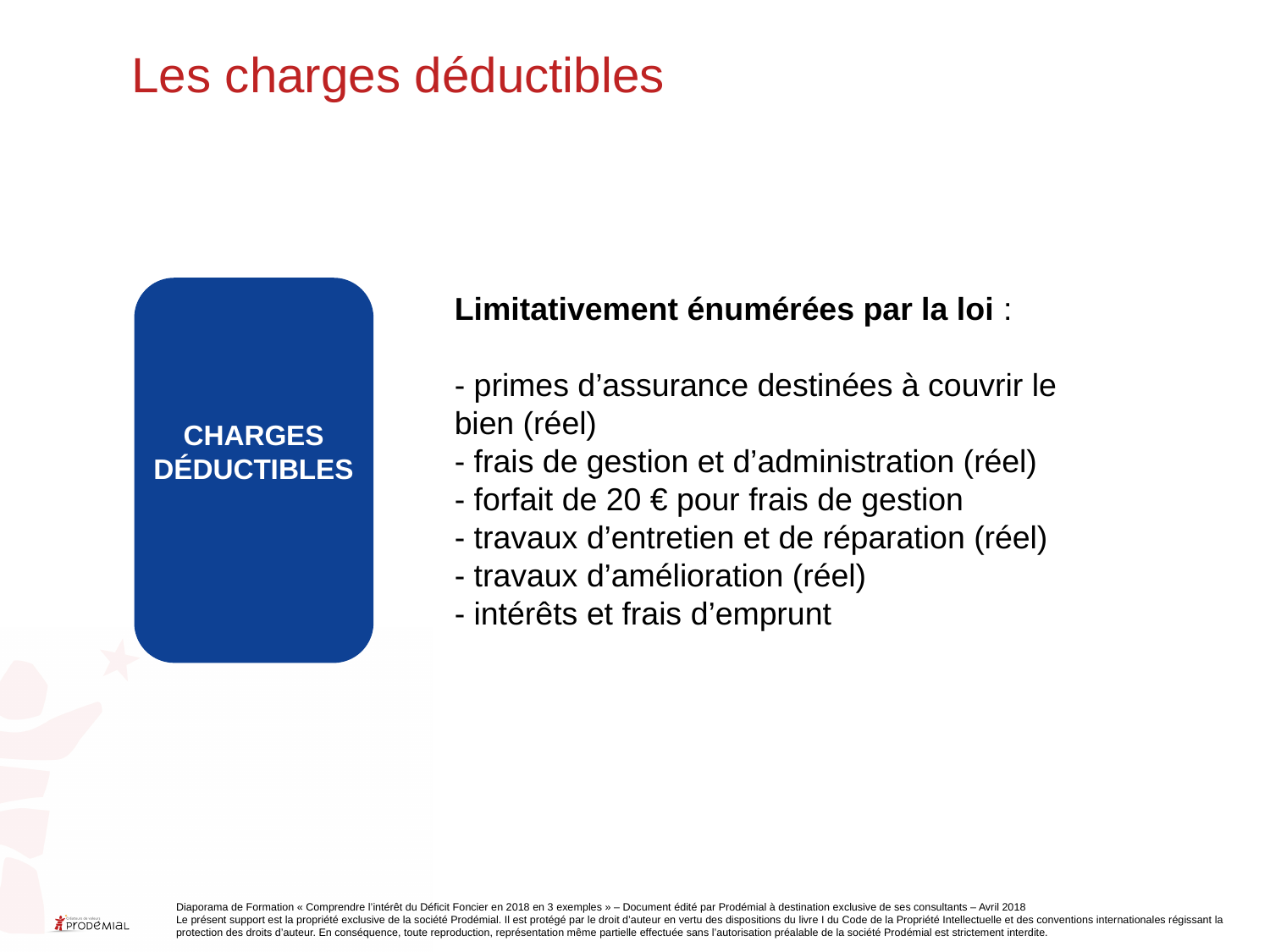

# Les charges déductibles

CHARGES
DÉDUCTIBLES
Limitativement énumérées par la loi :
- primes d’assurance destinées à couvrir le bien (réel)
- frais de gestion et d’administration (réel)
- forfait de 20 € pour frais de gestion
- travaux d’entretien et de réparation (réel)
- travaux d’amélioration (réel)
- intérêts et frais d’emprunt